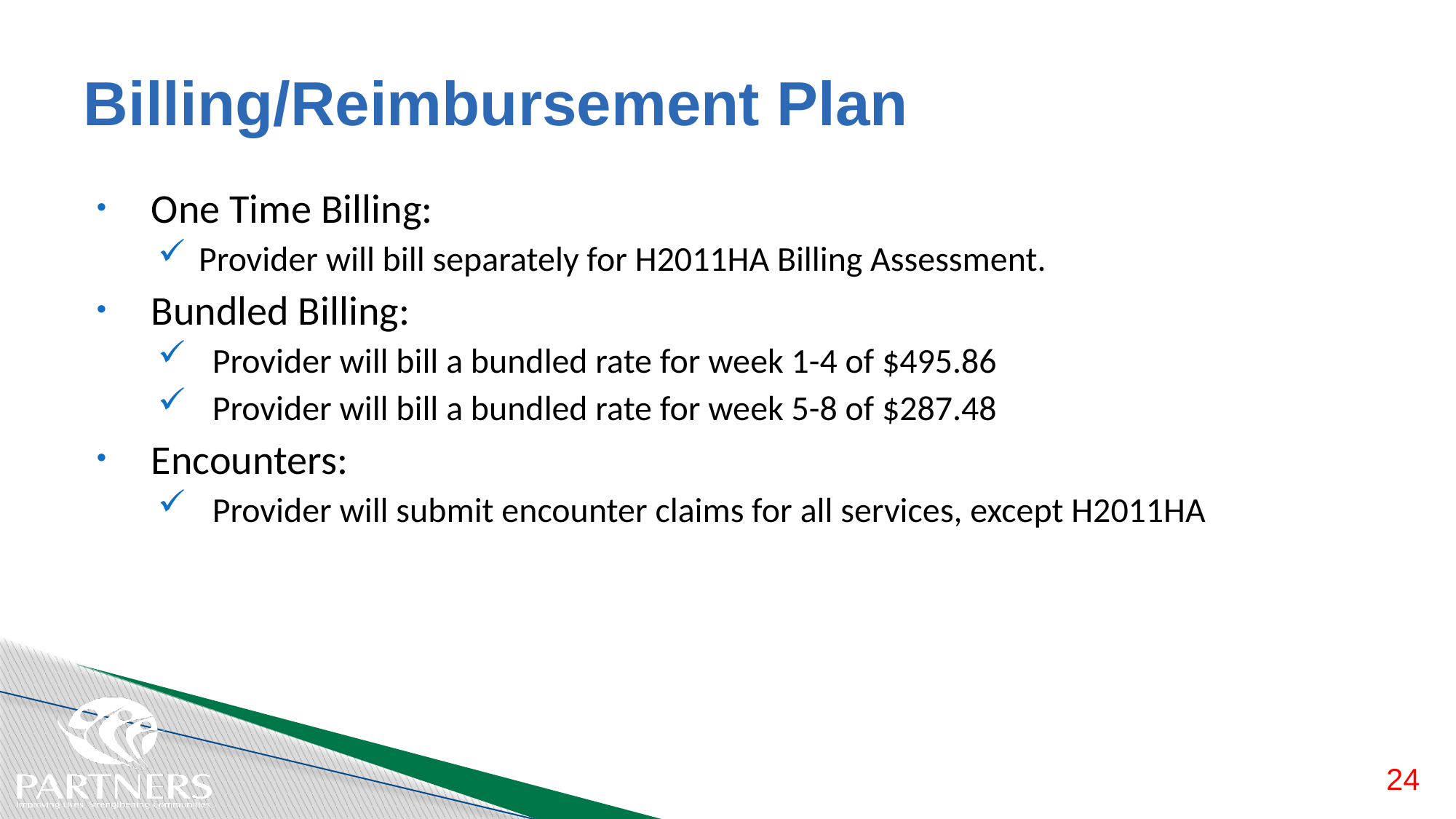

# Billing/Reimbursement Plan
One Time Billing:
Provider will bill separately for H2011HA Billing Assessment.
Bundled Billing:
Provider will bill a bundled rate for week 1-4 of $495.86
Provider will bill a bundled rate for week 5-8 of $287.48
Encounters:
Provider will submit encounter claims for all services, except H2011HA

24